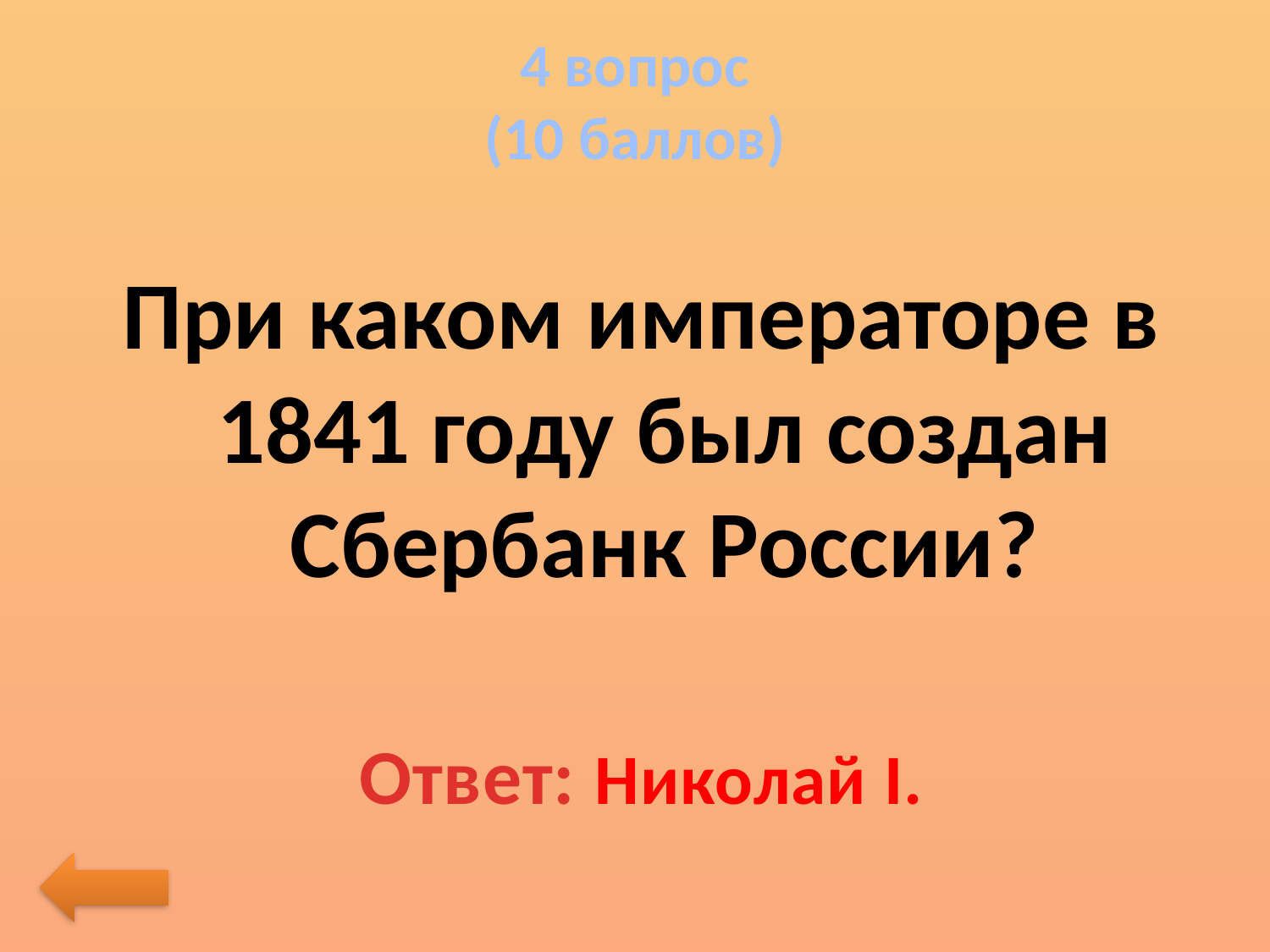

# 4 вопрос (10 баллов)
При каком императоре в 1841 году был создан Сбербанк России?
Ответ: Николай I.